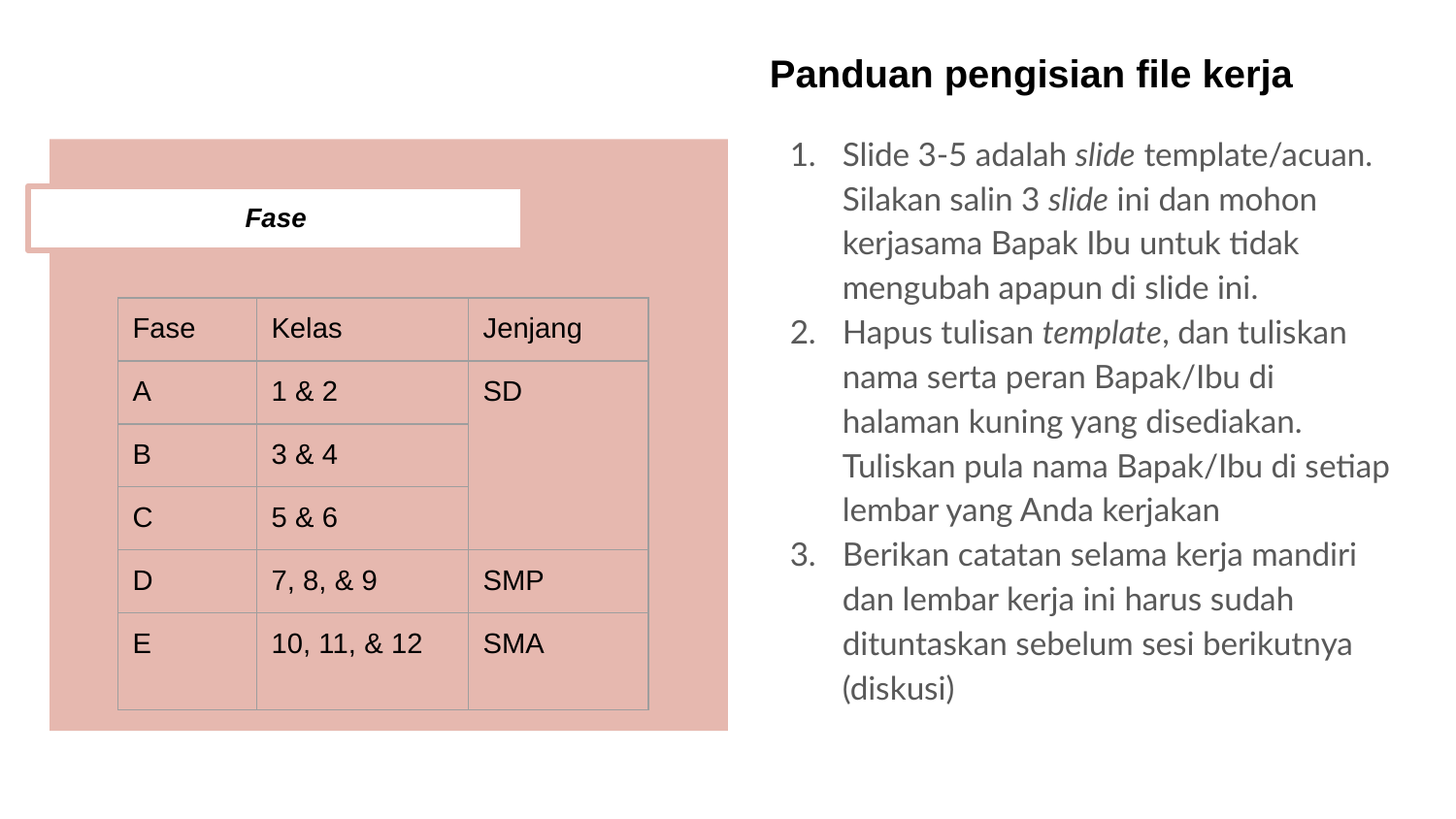

# Panduan pengisian file kerja
Slide 3-5 adalah slide template/acuan. Silakan salin 3 slide ini dan mohon kerjasama Bapak Ibu untuk tidak mengubah apapun di slide ini.
Hapus tulisan template, dan tuliskan nama serta peran Bapak/Ibu di halaman kuning yang disediakan. Tuliskan pula nama Bapak/Ibu di setiap lembar yang Anda kerjakan
Berikan catatan selama kerja mandiri dan lembar kerja ini harus sudah dituntaskan sebelum sesi berikutnya (diskusi)

Fase
| Fase | Kelas | Jenjang |
| --- | --- | --- |
| A | 1 & 2 | SD |
| B | 3 & 4 |  |
| C | 5 & 6 |  |
| D | 7, 8, & 9 | SMP |
| E | 10, 11, & 12 | SMA |